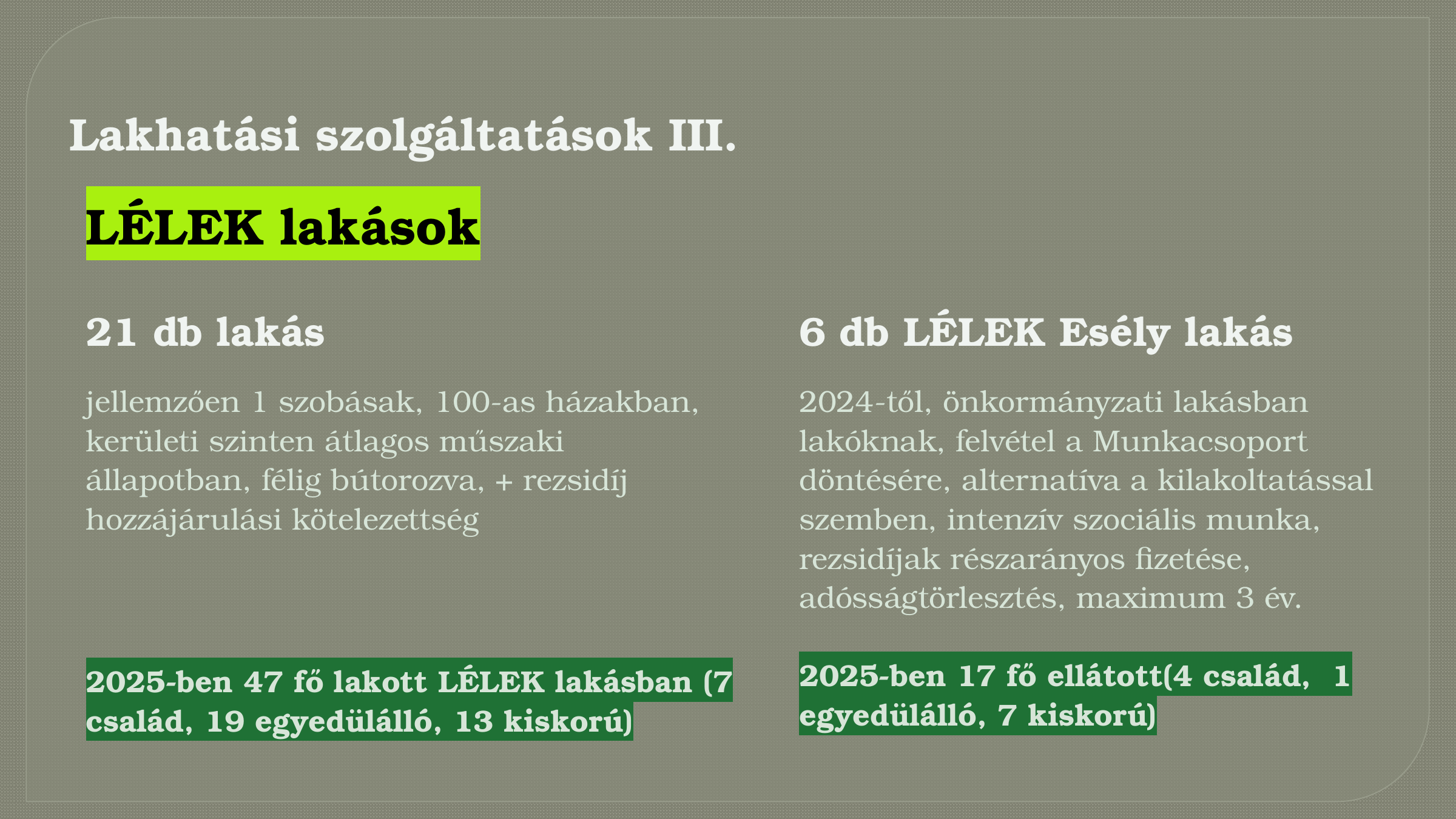

Lakhatási szolgáltatások III.
LÉLEK lakások
21 db lakás
6 db LÉLEK Esély lakás
2024-től, önkormányzati lakásban lakóknak, felvétel a Munkacsoport döntésére, alternatíva a kilakoltatással szemben, intenzív szociális munka, rezsidíjak részarányos fizetése, adósságtörlesztés, maximum 3 év.

2025-ben 17 fő ellátott(4 család,  1 egyedülálló, 7 kiskorú)
jellemzően 1 szobásak, 100-as házakban, kerületi szinten átlagos műszaki állapotban, félig bútorozva, + rezsidíj hozzájárulási kötelezettség

2025-ben 47 fő lakott LÉLEK lakásban (7 család, 19 egyedülálló, 13 kiskorú)